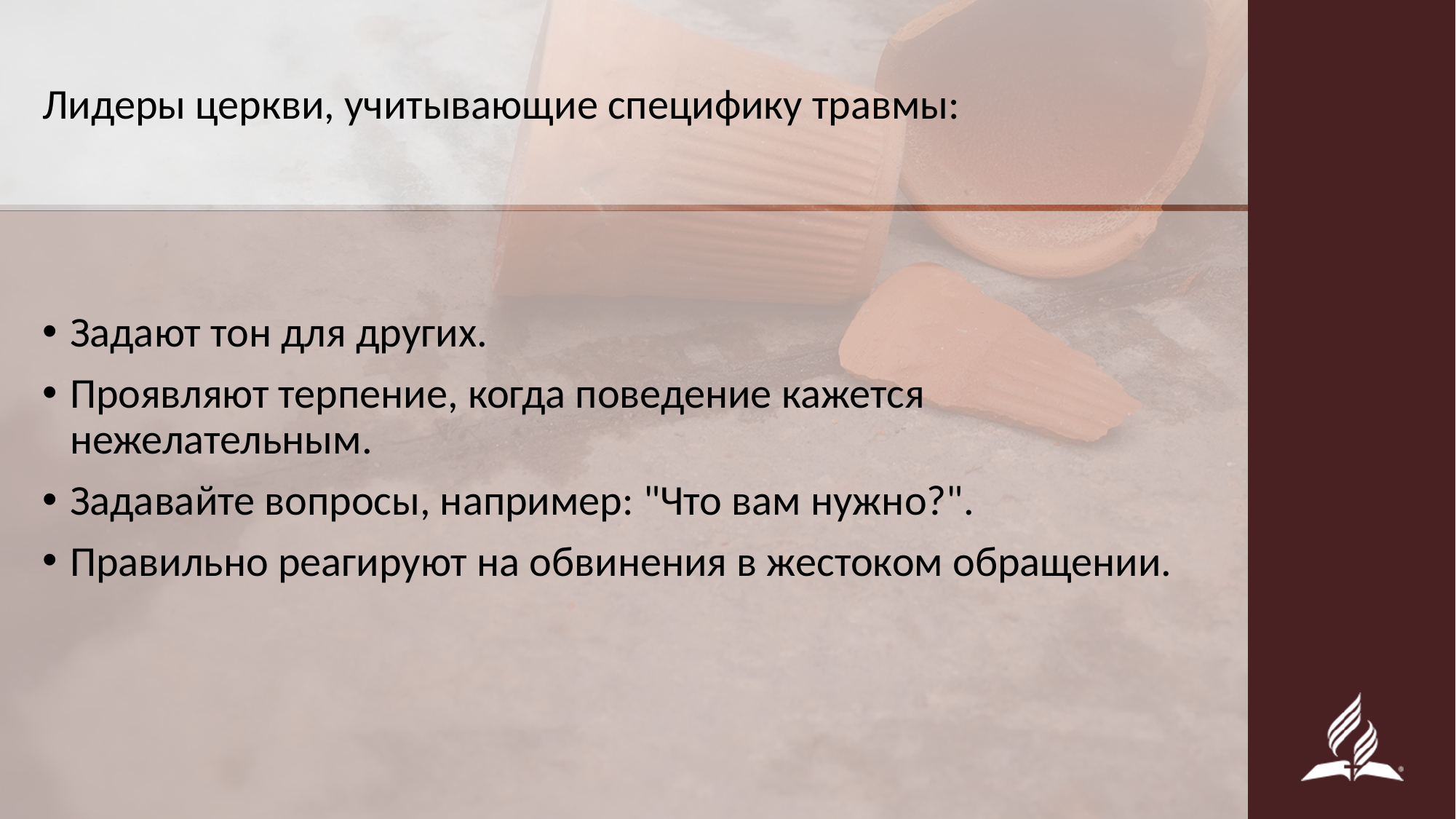

# Лидеры церкви, учитывающие специфику травмы:

Задают тон для других.
Проявляют терпение, когда поведение кажется нежелательным.
Задавайте вопросы, например: "Что вам нужно?".
Правильно реагируют на обвинения в жестоком обращении.